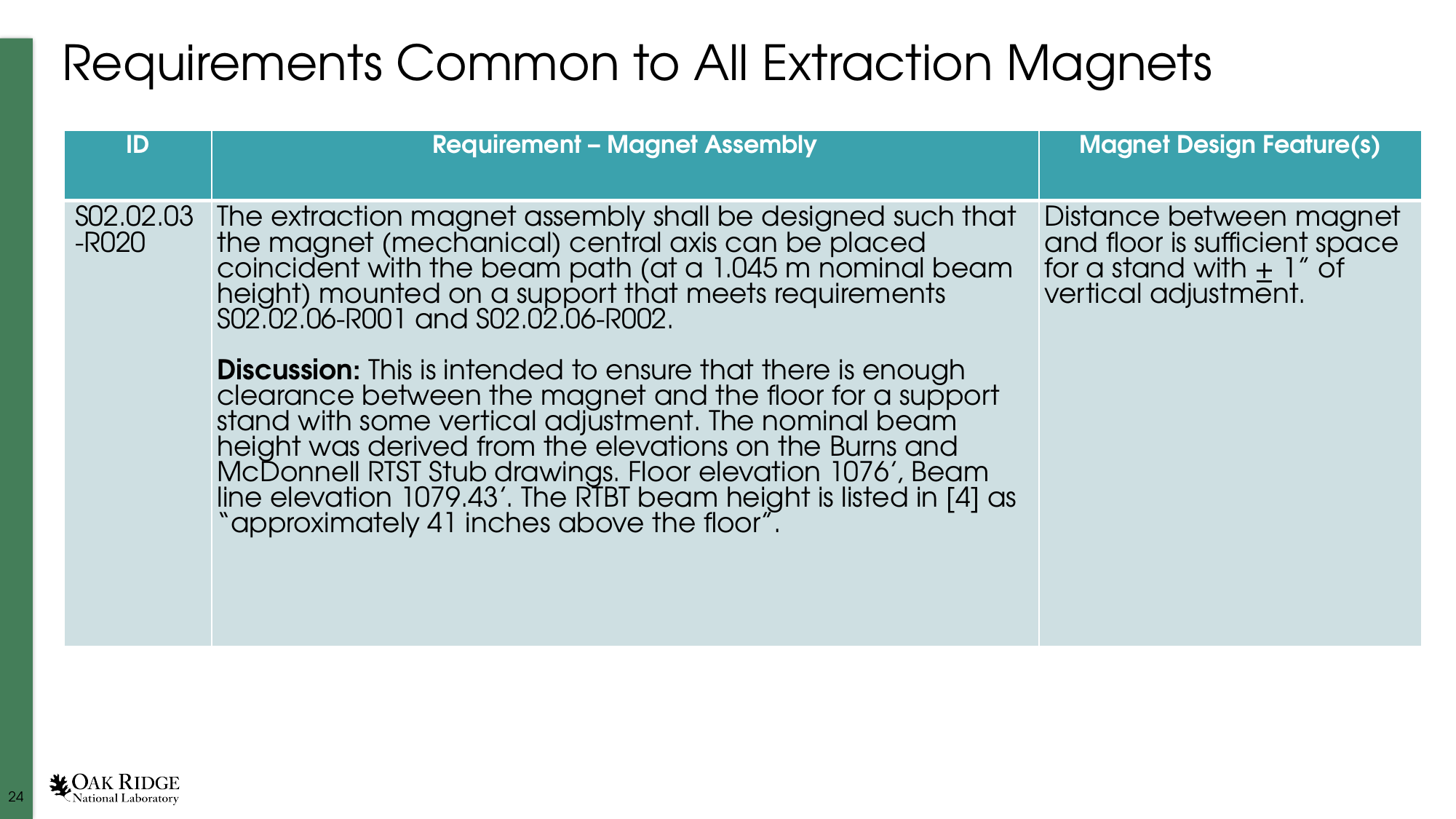

# Requirements Common to All Extraction Magnets
| ID | Requirement – Magnet Assembly | Magnet Design Feature(s) |
| --- | --- | --- |
| S02.02.03-R020 | The extraction magnet assembly shall be designed such that the magnet (mechanical) central axis can be placed coincident with the beam path (at a 1.045 m nominal beam height) mounted on a support that meets requirements S02.02.06-R001 and S02.02.06-R002.   Discussion: This is intended to ensure that there is enough clearance between the magnet and the floor for a support stand with some vertical adjustment. The nominal beam height was derived from the elevations on the Burns and McDonnell RTST Stub drawings. Floor elevation 1076’, Beam line elevation 1079.43’. The RTBT beam height is listed in [4] as “approximately 41 inches above the floor”. | Distance between magnet and floor is sufficient space for a stand with ± 1” of vertical adjustment. |